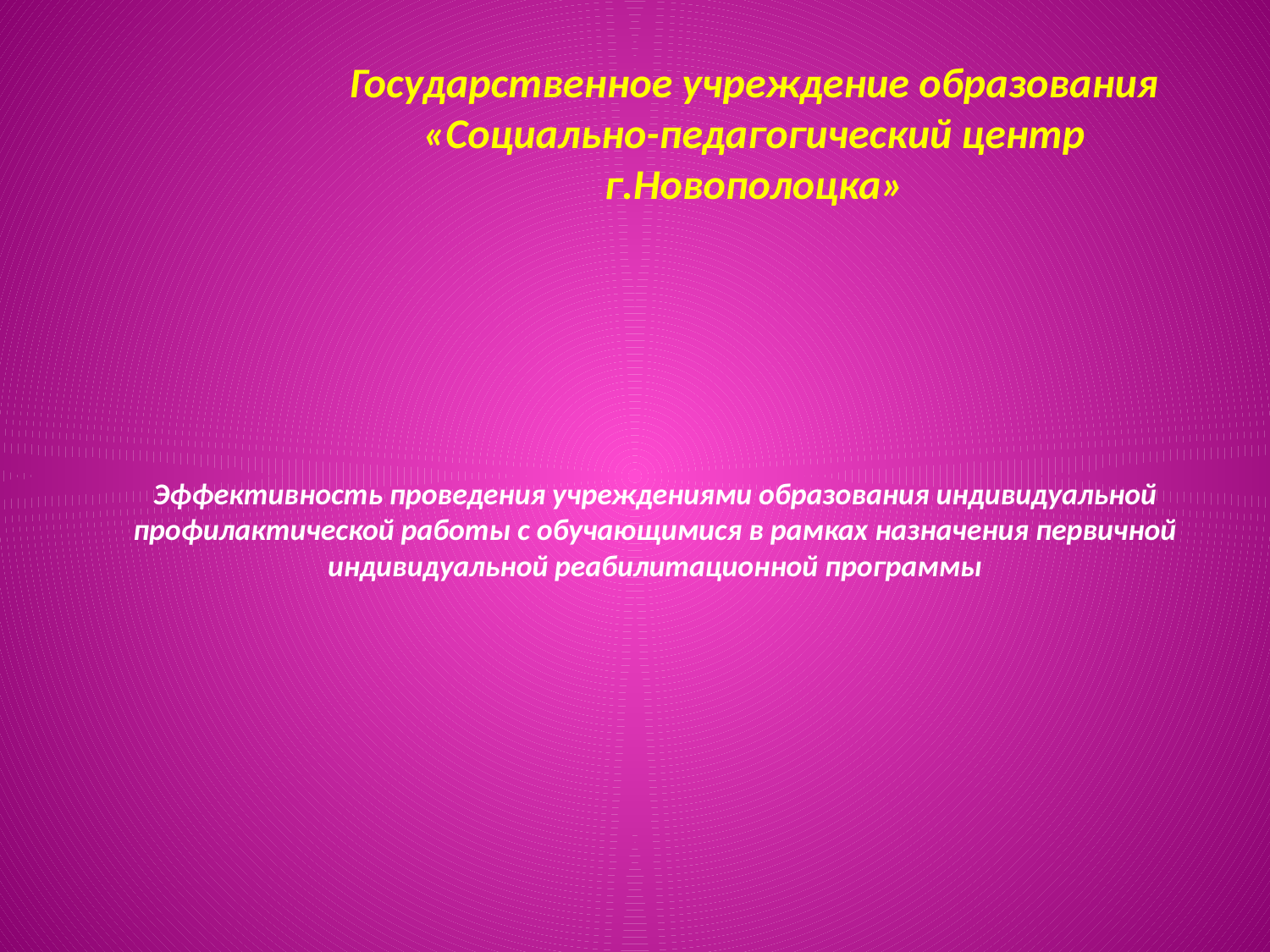

Государственное учреждение образования
«Социально-педагогический центр г.Новополоцка»
# Эффективность проведения учреждениями образования индивидуальной профилактической работы с обучающимися в рамках назначения первичной индивидуальной реабилитационной программы